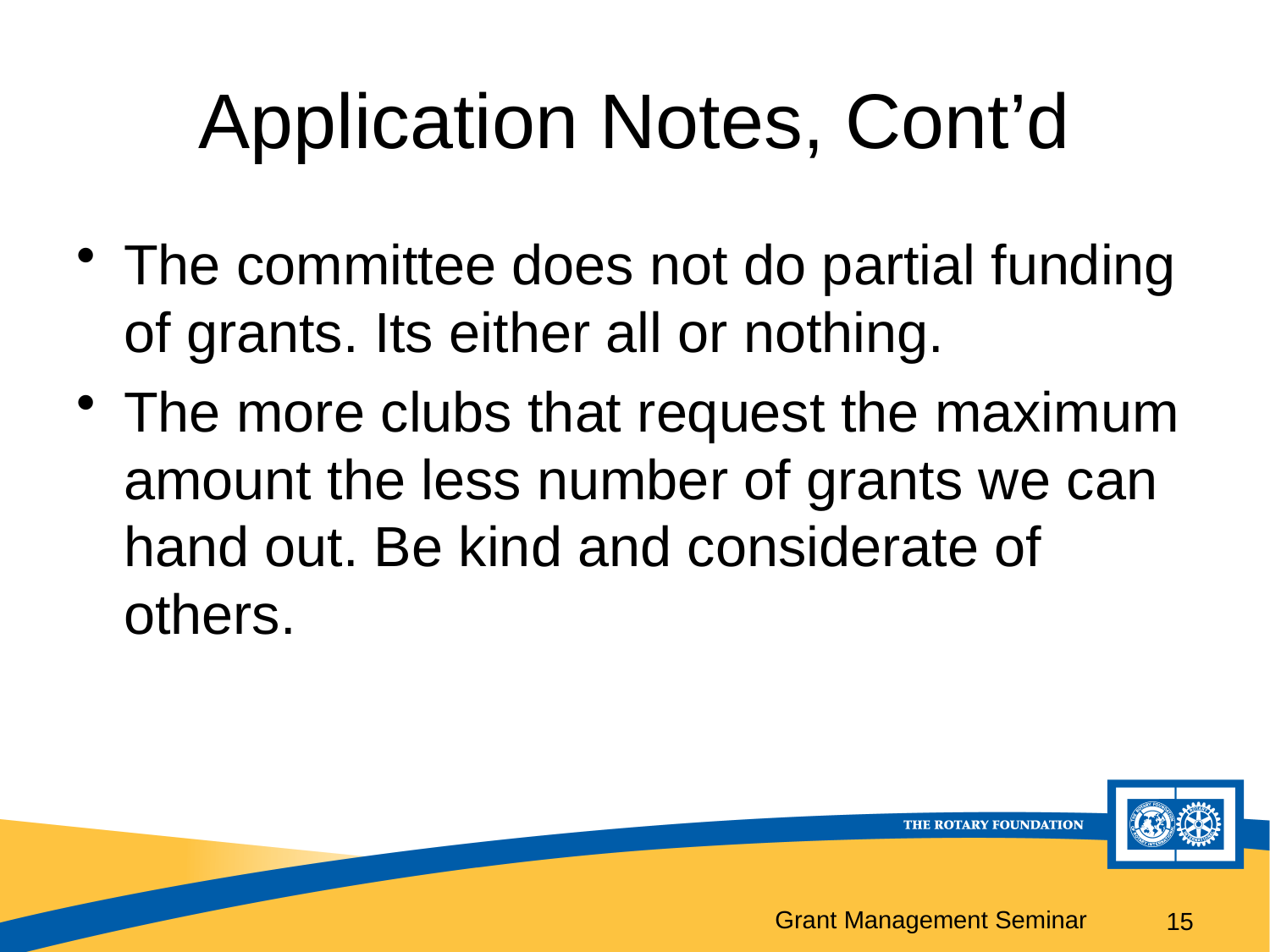

# Application Notes, Cont’d
The committee does not do partial funding of grants. Its either all or nothing.
The more clubs that request the maximum amount the less number of grants we can hand out. Be kind and considerate of others.

15